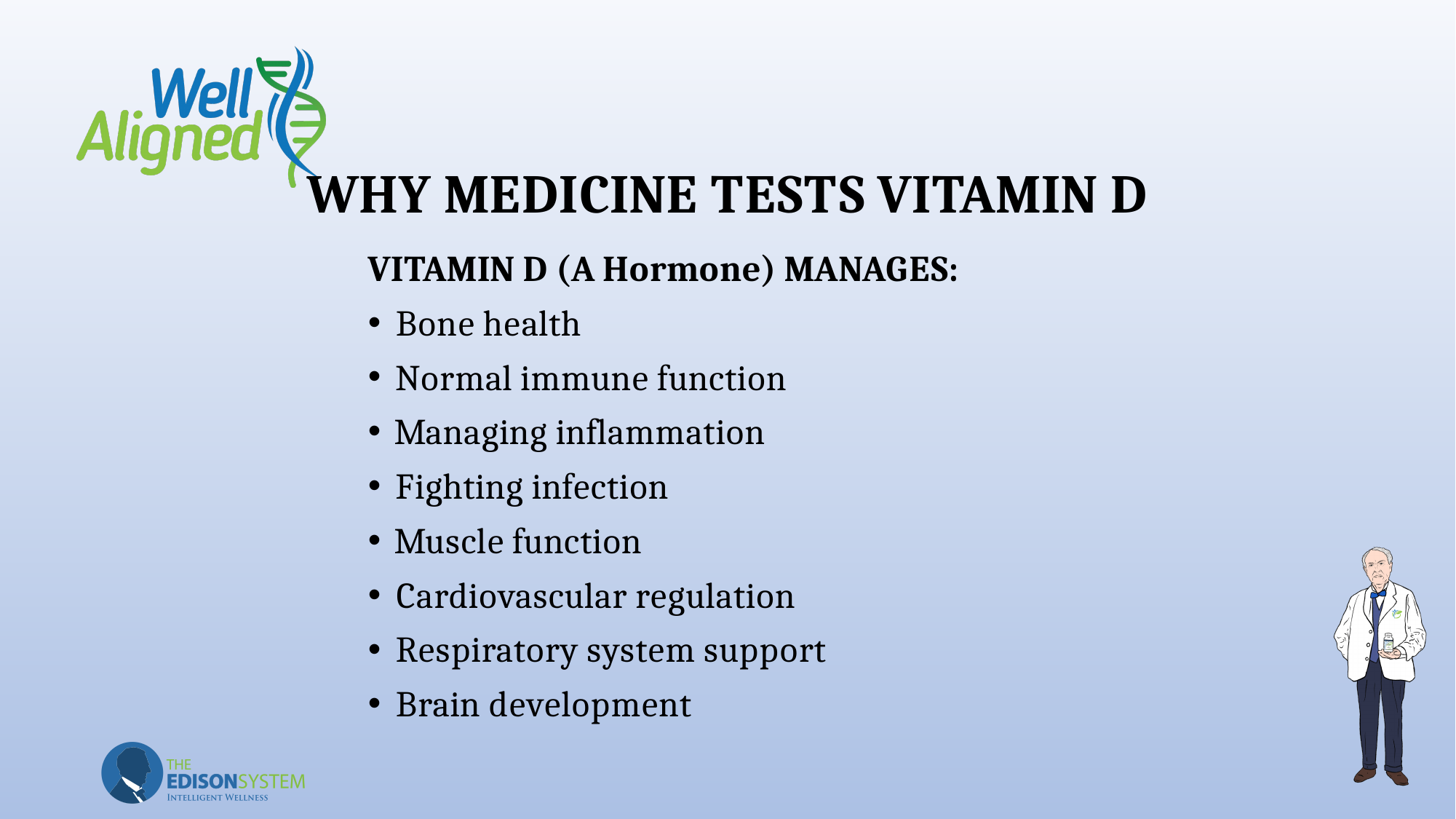

# WHY MEDICINE TESTS VITAMIN D
VITAMIN D (A Hormone) MANAGES:
Bone health
Normal immune function
Managing inflammation
Fighting infection
Muscle function
Cardiovascular regulation
Respiratory system support
Brain development